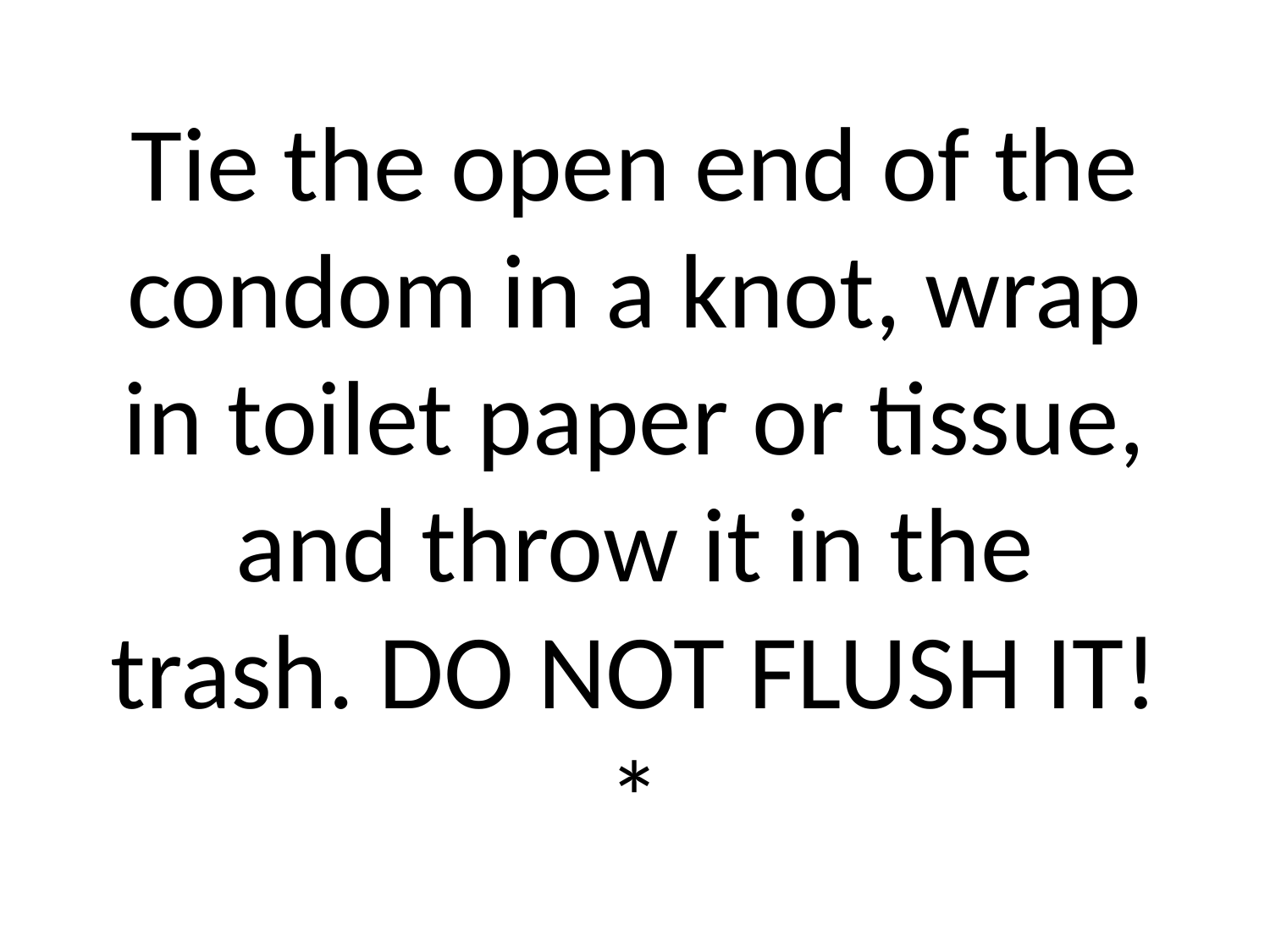

# Tie the open end of the condom in a knot, wrap in toilet paper or tissue, and throw it in the trash. DO NOT FLUSH IT!*